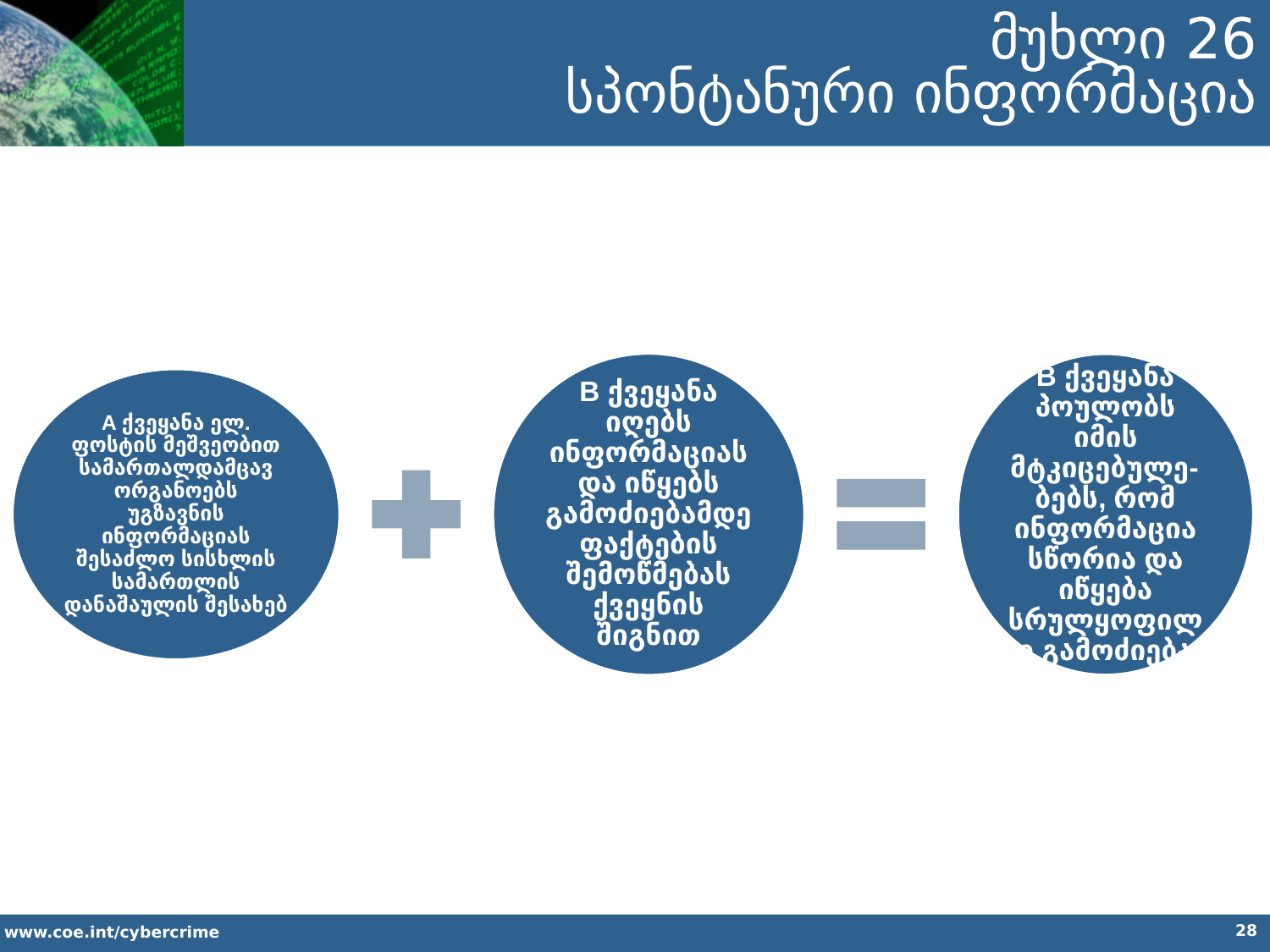

მუხლი 26
სპონტანური ინფორმაცია
A ქვეყანა ელ. ფოსტის მეშვეობით სამართალდამცავ ორგანოებს უგზავნის ინფორმაციას შესაძლო სისხლის სამართლის დანაშაულის შესახებ

B ქვეყანა იღებს ინფორმაციას და იწყებს გამოძიებამდე ფაქტების შემოწმებას ქვეყნის შიგნით

B ქვეყანა პოულობს იმის მტკიცებულე-ბებს, რომ ინფორმაცია სწორია და იწყება სრულყოფილი გამოძიება
28